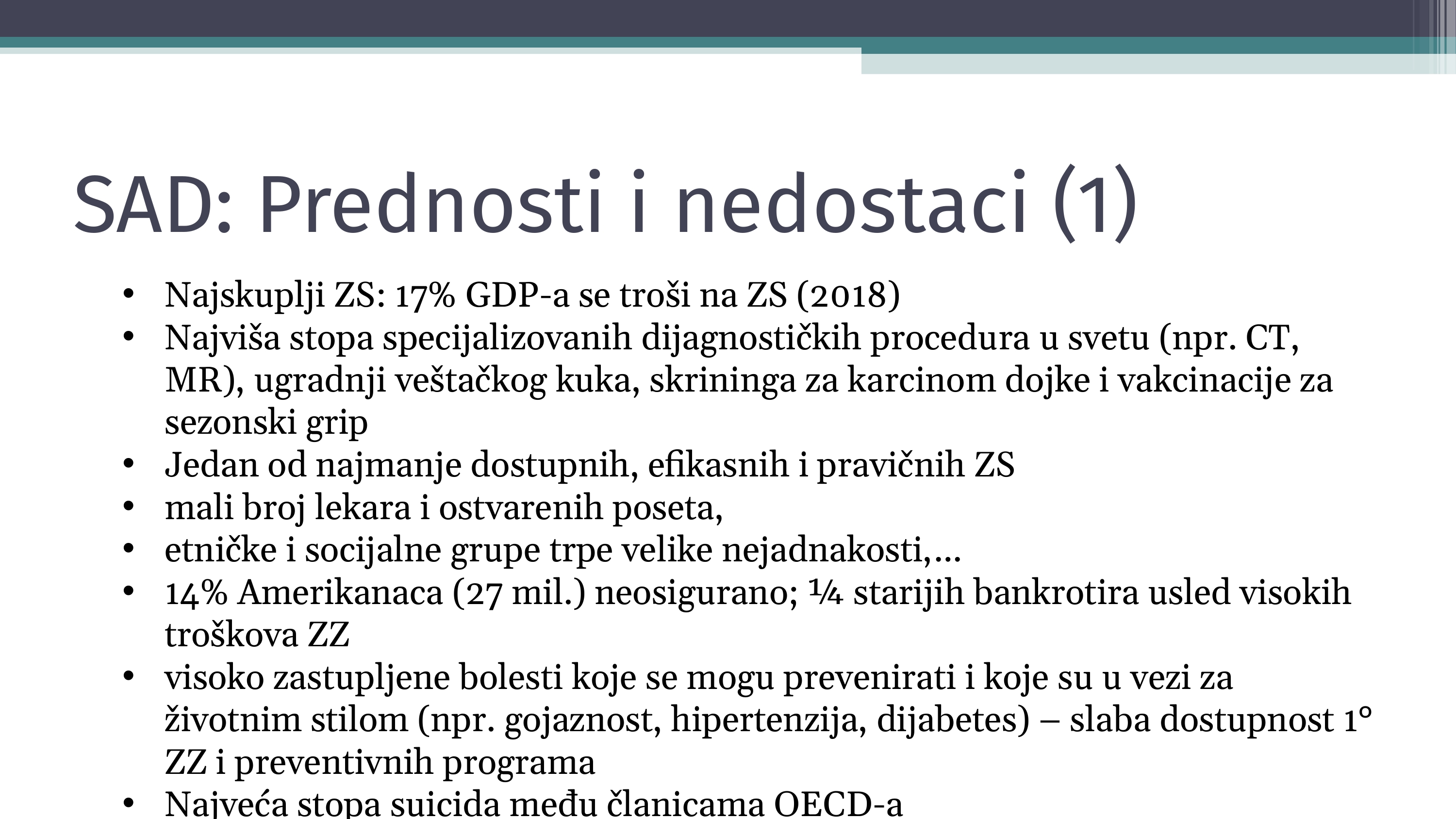

SAD: Prednosti i nedostaci (1)
Najskuplji ZS: 17% GDP-a se troši na ZS (2018)
Najviša stopa specijalizovanih dijagnostičkih procedura u svetu (npr. CT, MR), ugradnji veštačkog kuka, skrininga za karcinom dojke i vakcinacije za sezonski grip
Jedan od najmanje dostupnih, efikasnih i pravičnih ZS
mali broj lekara i ostvarenih poseta,
etničke i socijalne grupe trpe velike nejadnakosti,…
14% Amerikanaca (27 mil.) neosigurano; ¼ starijih bankrotira usled visokih troškova ZZ
visoko zastupljene bolesti koje se mogu prevenirati i koje su u vezi za životnim stilom (npr. gojaznost, hipertenzija, dijabetes) – slaba dostupnost 1° ZZ i preventivnih programa
Najveća stopa suicida među članicama OECD-a